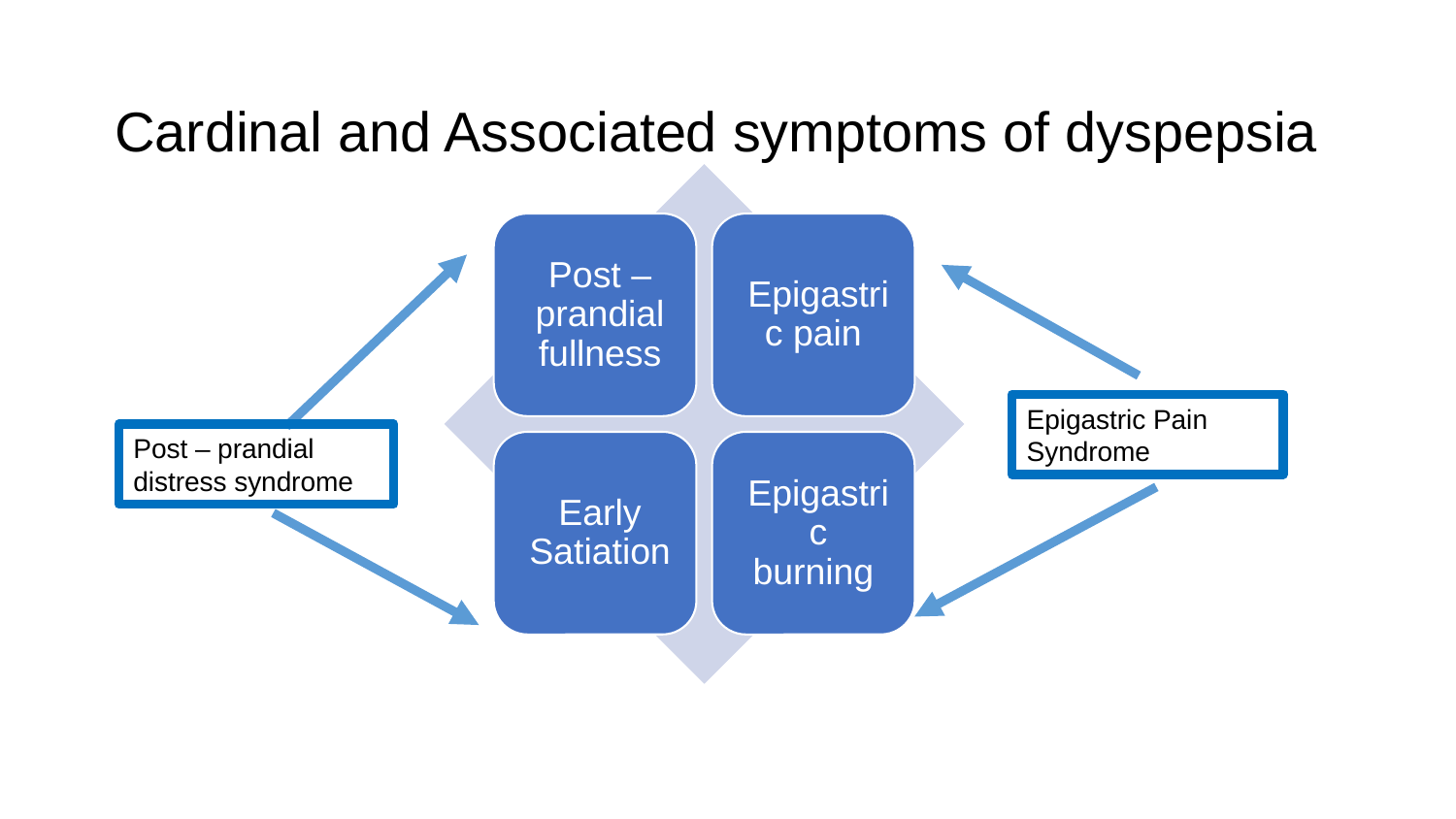

# Cardinal and Associated symptoms of dyspepsia
Post – prandial fullness
Epigastric pain
Early Satiation
Epigastric burning
Epigastric Pain Syndrome
Post – prandial distress syndrome